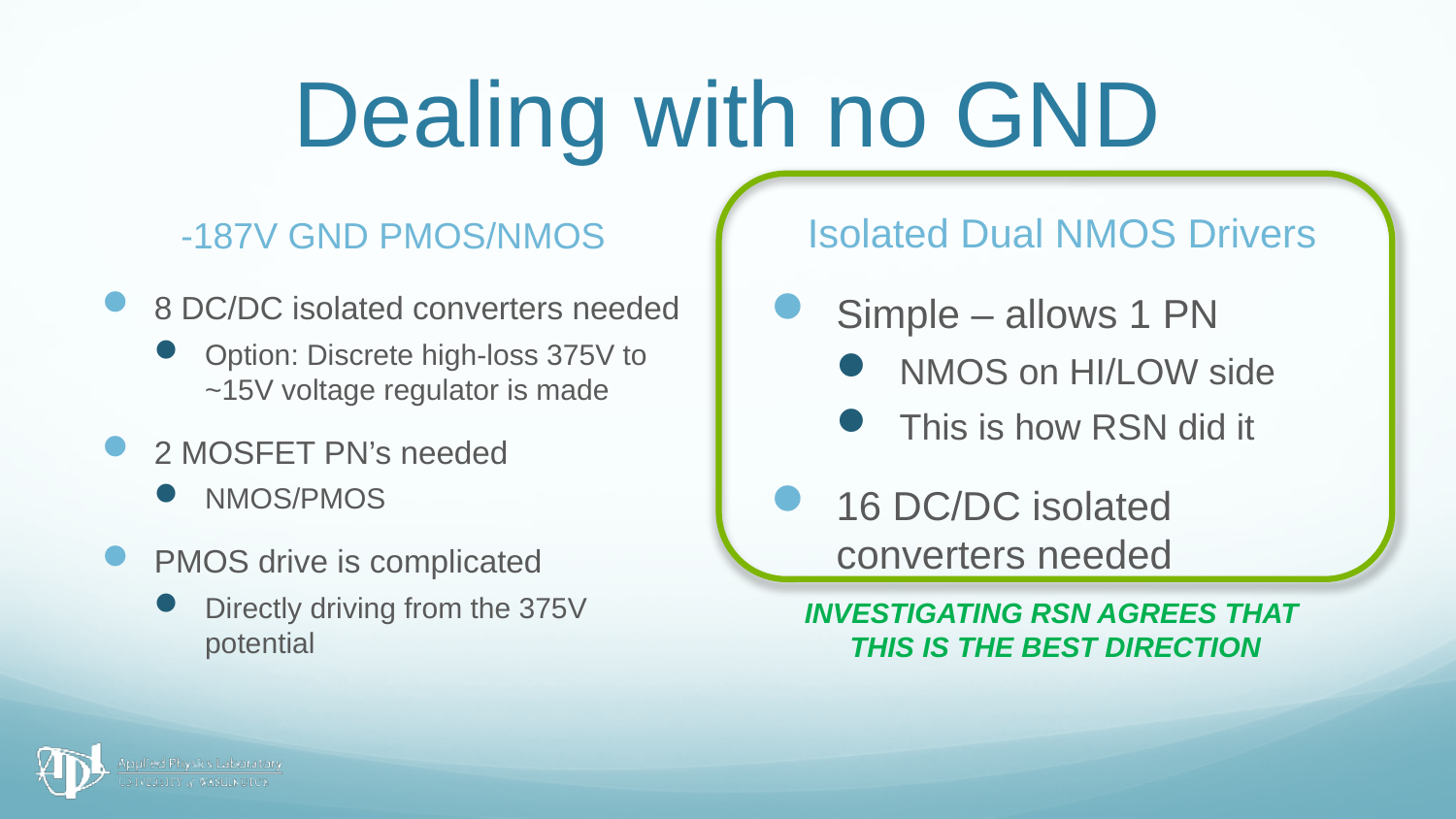

# Dealing with no GND
-187V GND PMOS/NMOS

Isolated Dual NMOS Drivers
8 DC/DC isolated converters needed
Option: Discrete high-loss 375V to ~15V voltage regulator is made
2 MOSFET PN’s needed
NMOS/PMOS
PMOS drive is complicated
Directly driving from the 375V potential
Simple – allows 1 PN
NMOS on HI/LOW side
This is how RSN did it
16 DC/DC isolated converters needed
INVESTIGATING RSN AGREES THAT
THIS IS THE BEST DIRECTION